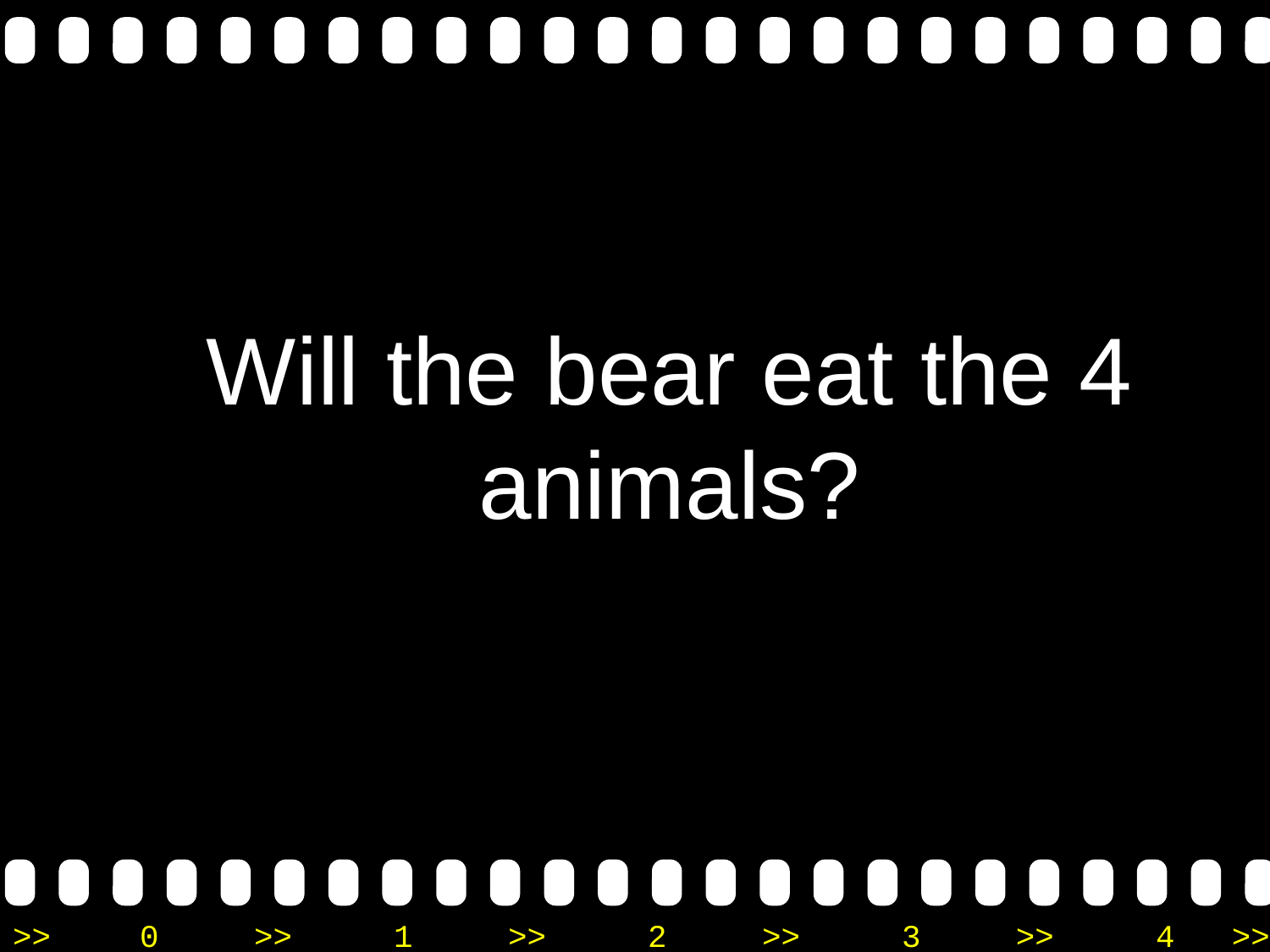

Will the bear eat the 4 animals?